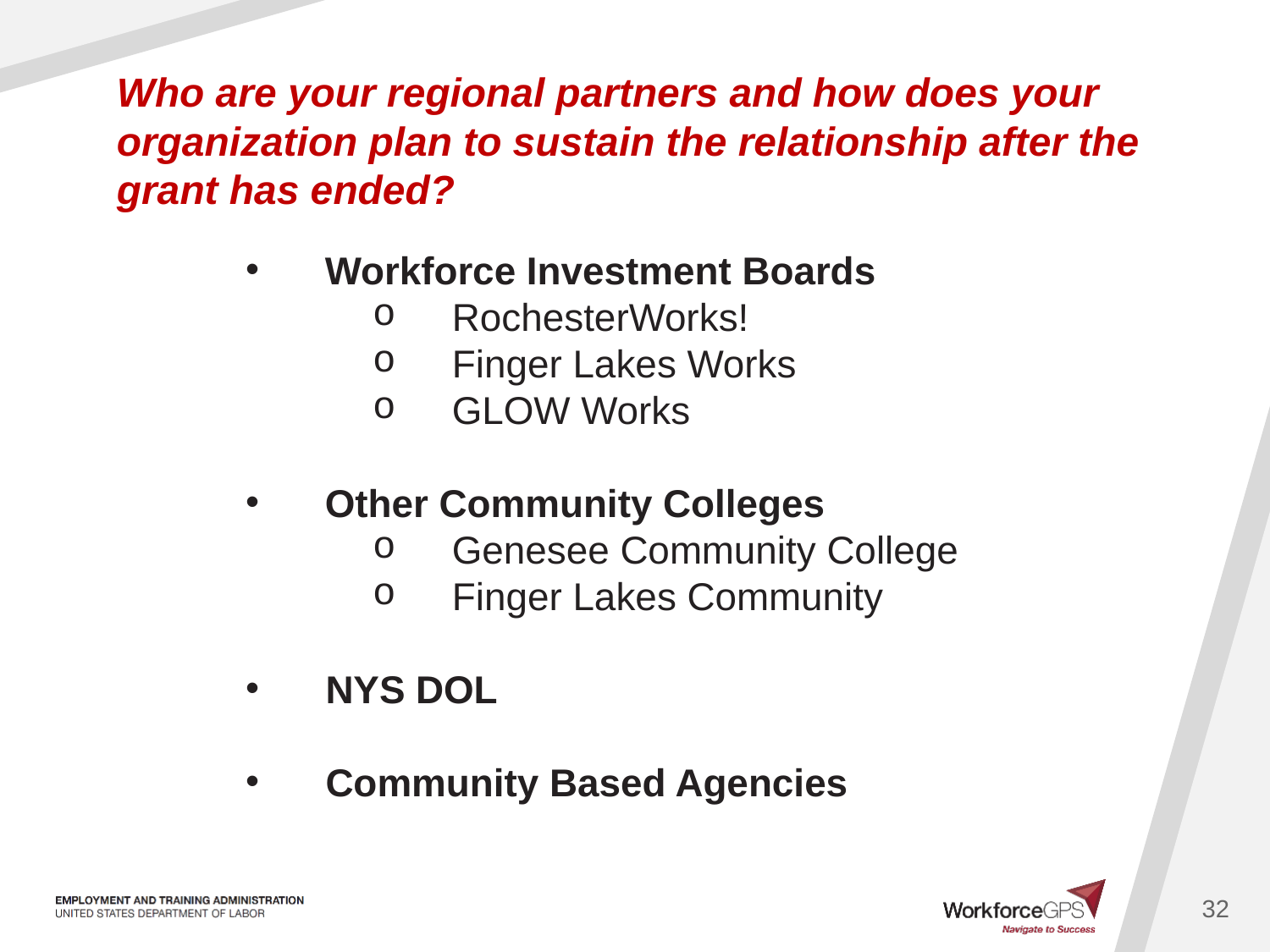

Who are your regional partners and how does your organization plan to sustain the relationship after the grant has ended?
Workforce Investment Boards
RochesterWorks!
Finger Lakes Works
GLOW Works

Other Community Colleges
Genesee Community College
Finger Lakes Community

   NYS DOL

   Community Based Agencies

32